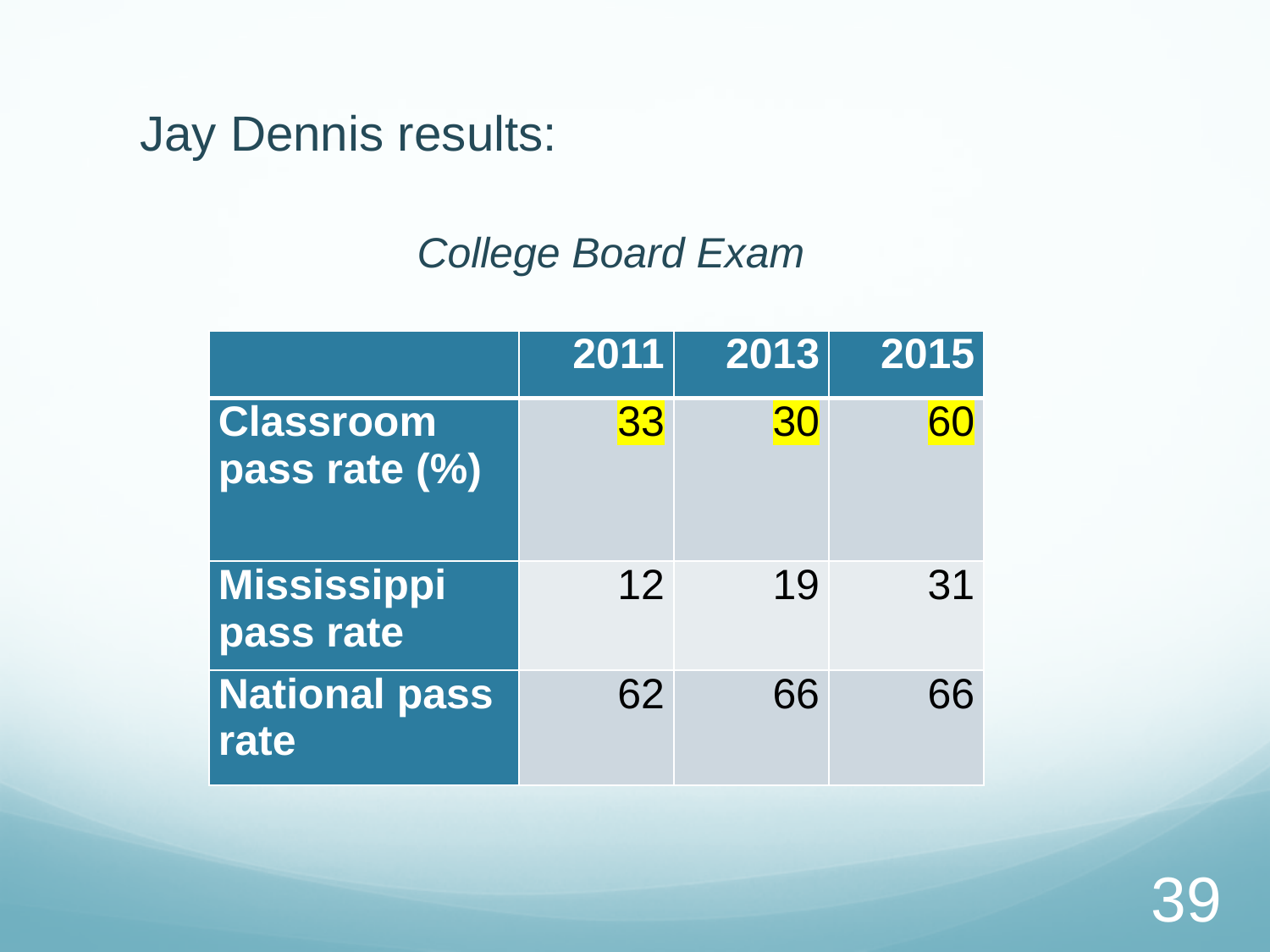

# Jay Dennis results:

College Board Exam
|  | 2011 | 2013 | 2015 |
| --- | --- | --- | --- |
| Classroom pass rate (%) | 33 | 30 | 60 |
| Mississippi pass rate | 12 | 19 | 31 |
| National pass rate | 62 | 66 | 66 |
39